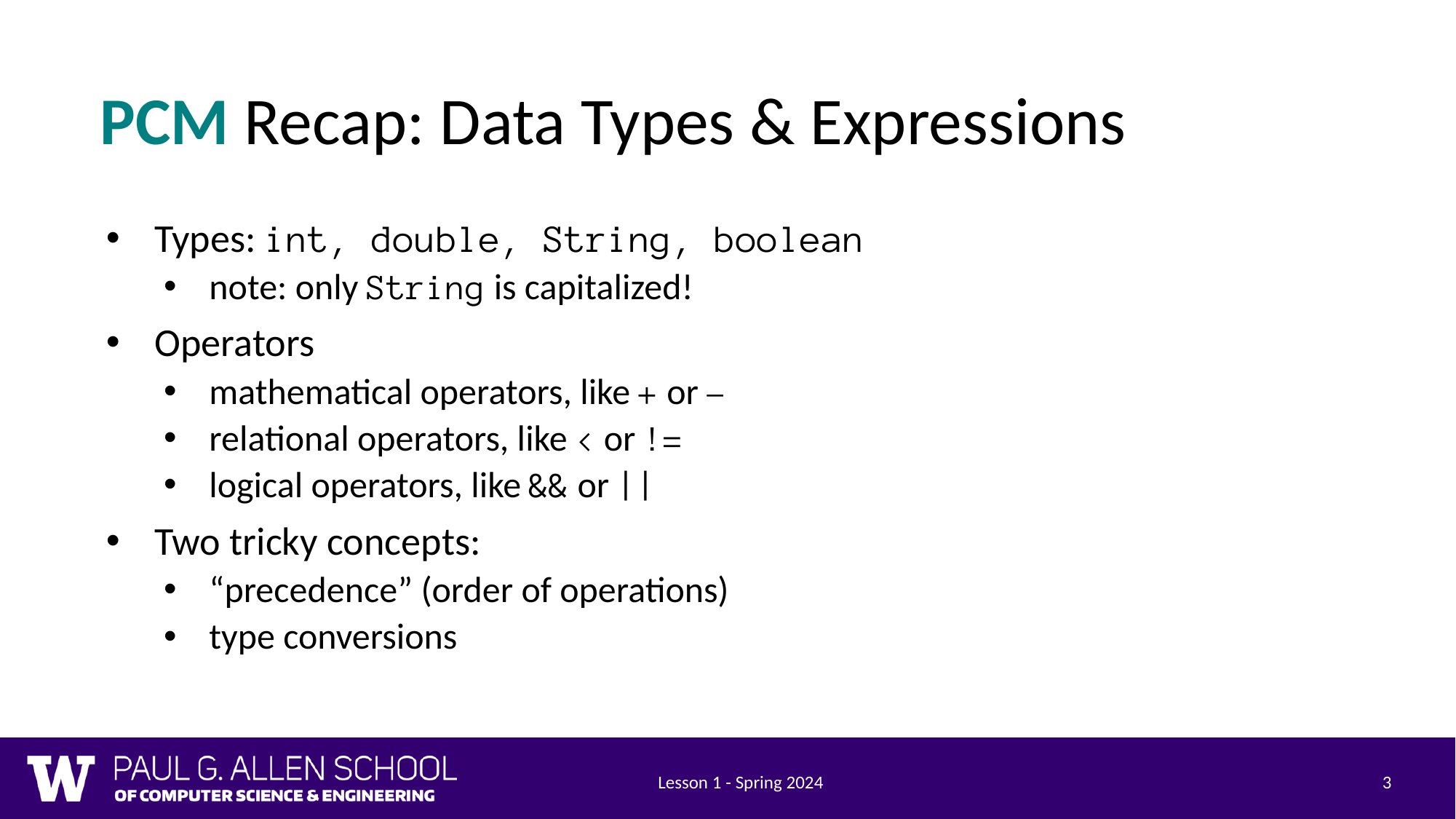

# PCM Recap: Data Types & Expressions
Types: int, double, String, boolean
note: only String is capitalized!
Operators
mathematical operators, like + or –
relational operators, like < or !=
logical operators, like && or ||
Two tricky concepts:
“precedence” (order of operations)
type conversions
Lesson 1 - Spring 2024
3